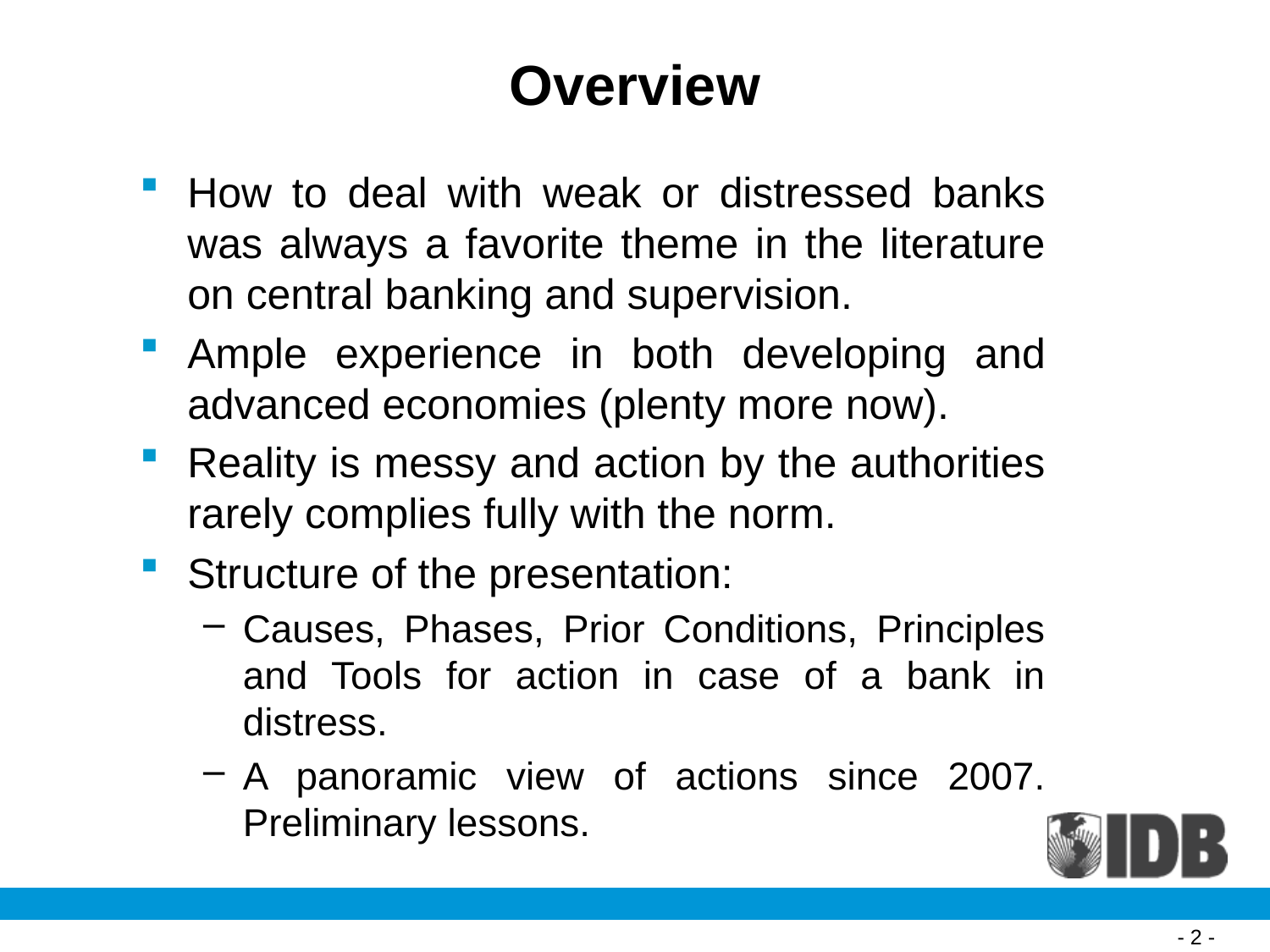

# Overview
How to deal with weak or distressed banks was always a favorite theme in the literature on central banking and supervision.
Ample experience in both developing and advanced economies (plenty more now).
Reality is messy and action by the authorities rarely complies fully with the norm.
Structure of the presentation:
Causes, Phases, Prior Conditions, Principles and Tools for action in case of a bank in distress.
A panoramic view of actions since 2007. Preliminary lessons.

- 2 -